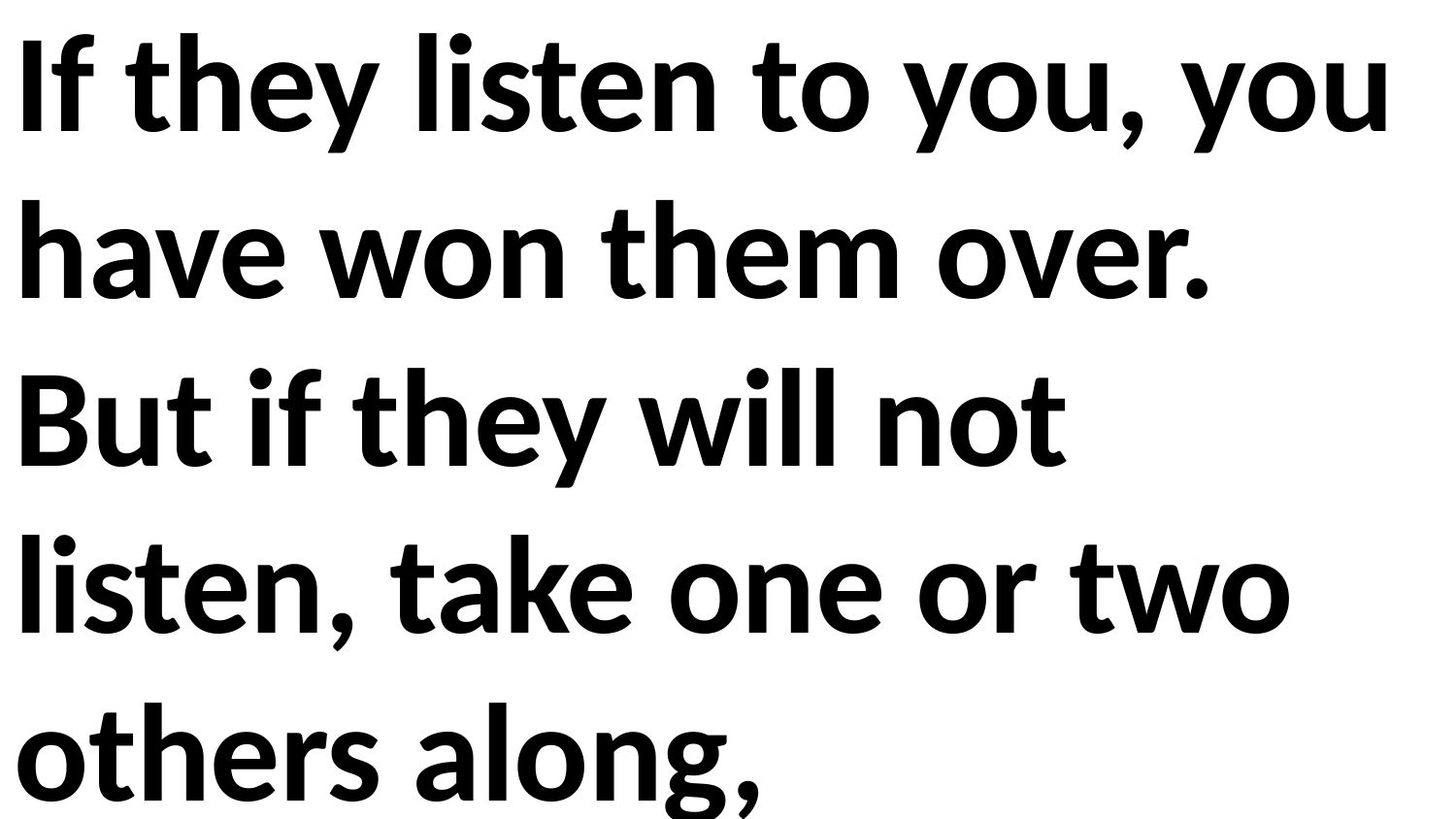

If they listen to you, you have won them over.  But if they will not listen, take one or two others along,